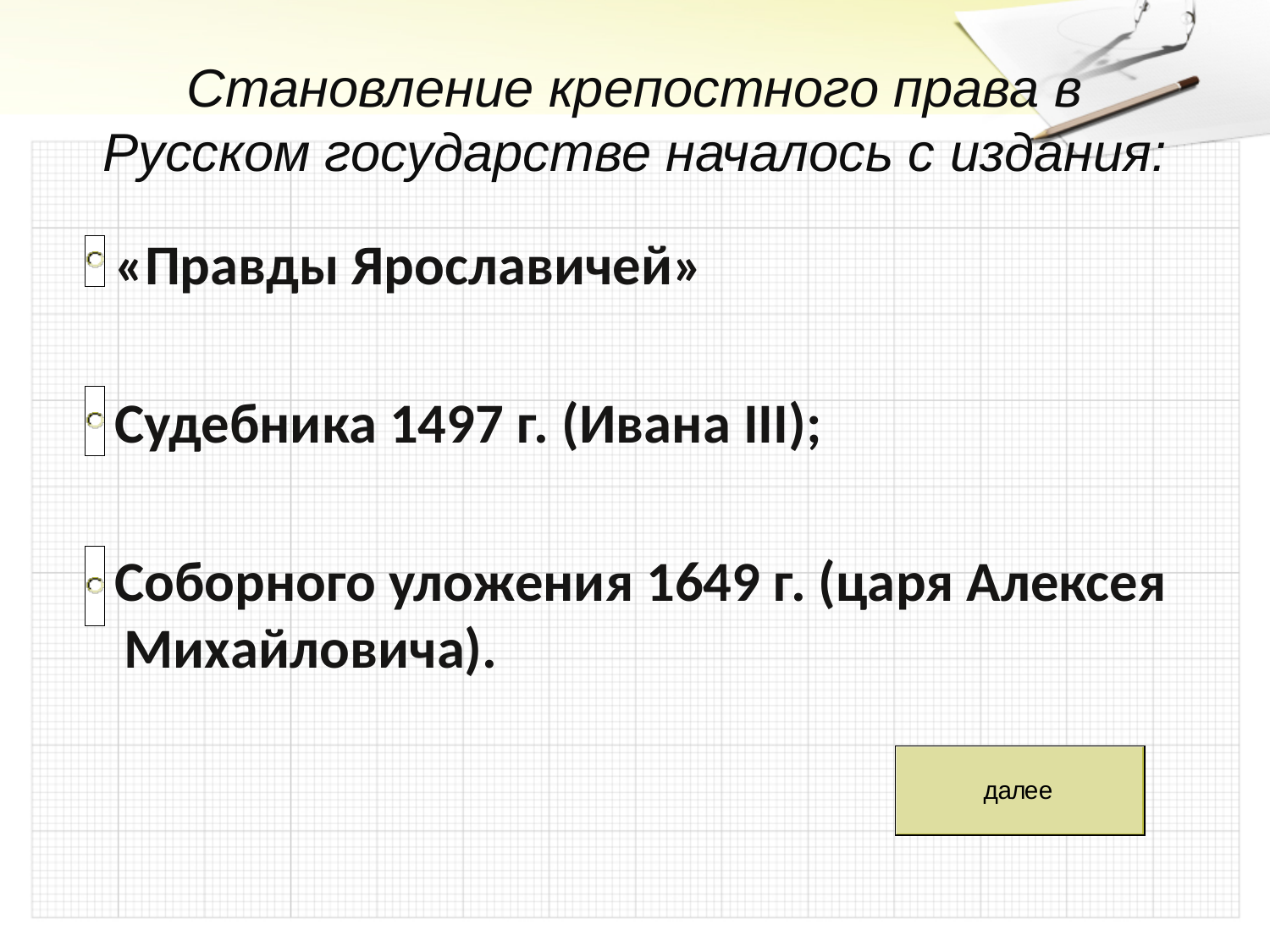

# Становление крепостного права в Русском государстве началось с издания:
   «Правды Ярославичей»

   Судебника 1497 г. (Ивана III);

   Соборного уложения 1649 г. (царя Алексея Михайловича).